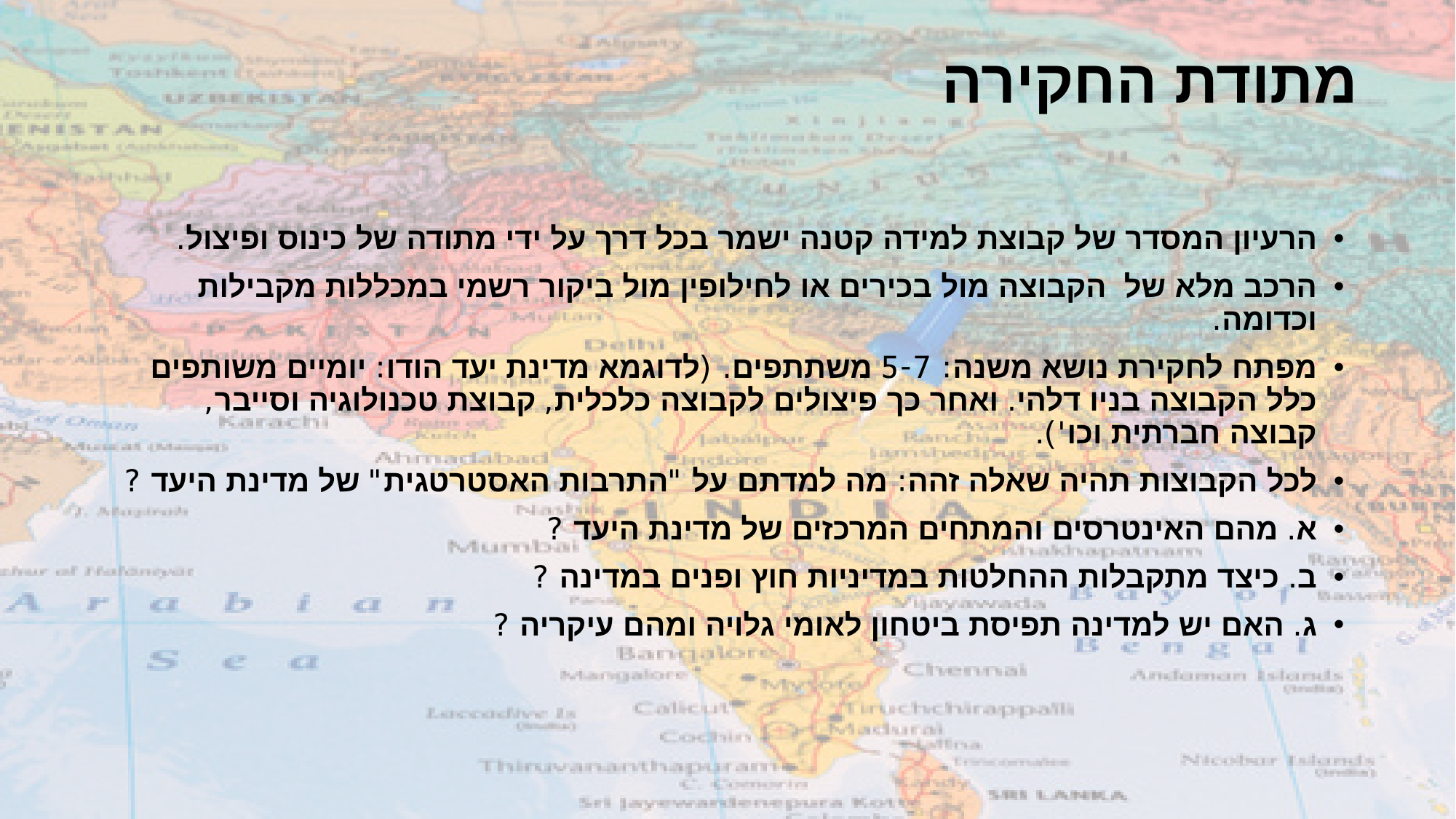

מתודת החקירה
הרעיון המסדר של קבוצת למידה קטנה ישמר בכל דרך על ידי מתודה של כינוס ופיצול.
הרכב מלא של  הקבוצה מול בכירים או לחילופין מול ביקור רשמי במכללות מקבילות וכדומה.
מפתח לחקירת נושא משנה: 5-7 משתתפים. (לדוגמא מדינת יעד הודו: יומיים משותפים כלל הקבוצה בניו דלהי. ואחר כך פיצולים לקבוצה כלכלית, קבוצת טכנולוגיה וסייבר, קבוצה חברתית וכו').
לכל הקבוצות תהיה שאלה זהה: מה למדתם על "התרבות האסטרטגית" של מדינת היעד ?
א. מהם האינטרסים והמתחים המרכזים של מדינת היעד ?
ב. כיצד מתקבלות ההחלטות במדיניות חוץ ופנים במדינה ?
ג. האם יש למדינה תפיסת ביטחון לאומי גלויה ומהם עיקריה ?